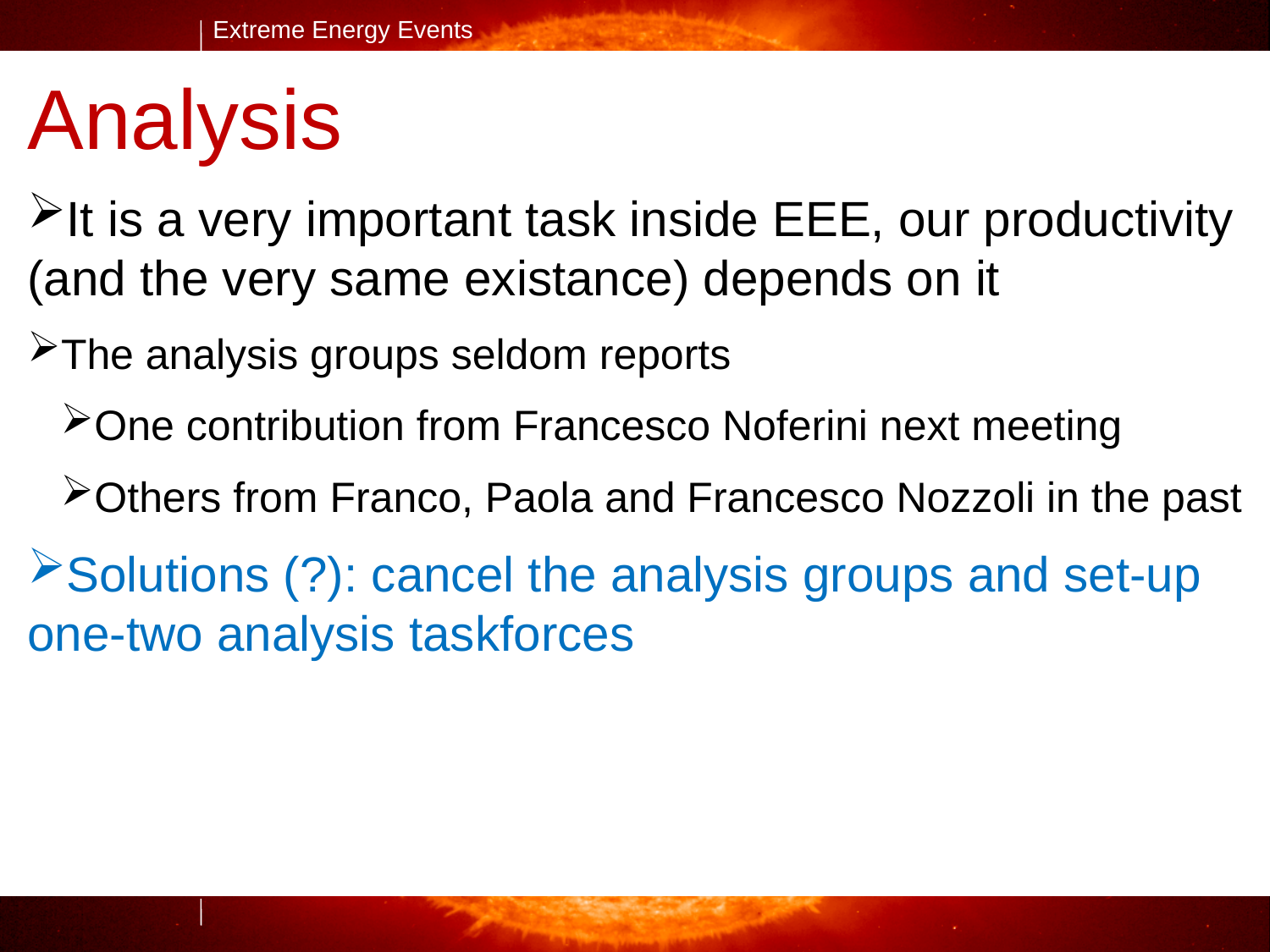

Analysis
It is a very important task inside EEE, our productivity (and the very same existance) depends on it
The analysis groups seldom reports
One contribution from Francesco Noferini next meeting
Others from Franco, Paola and Francesco Nozzoli in the past
Solutions (?): cancel the analysis groups and set-up one-two analysis taskforces